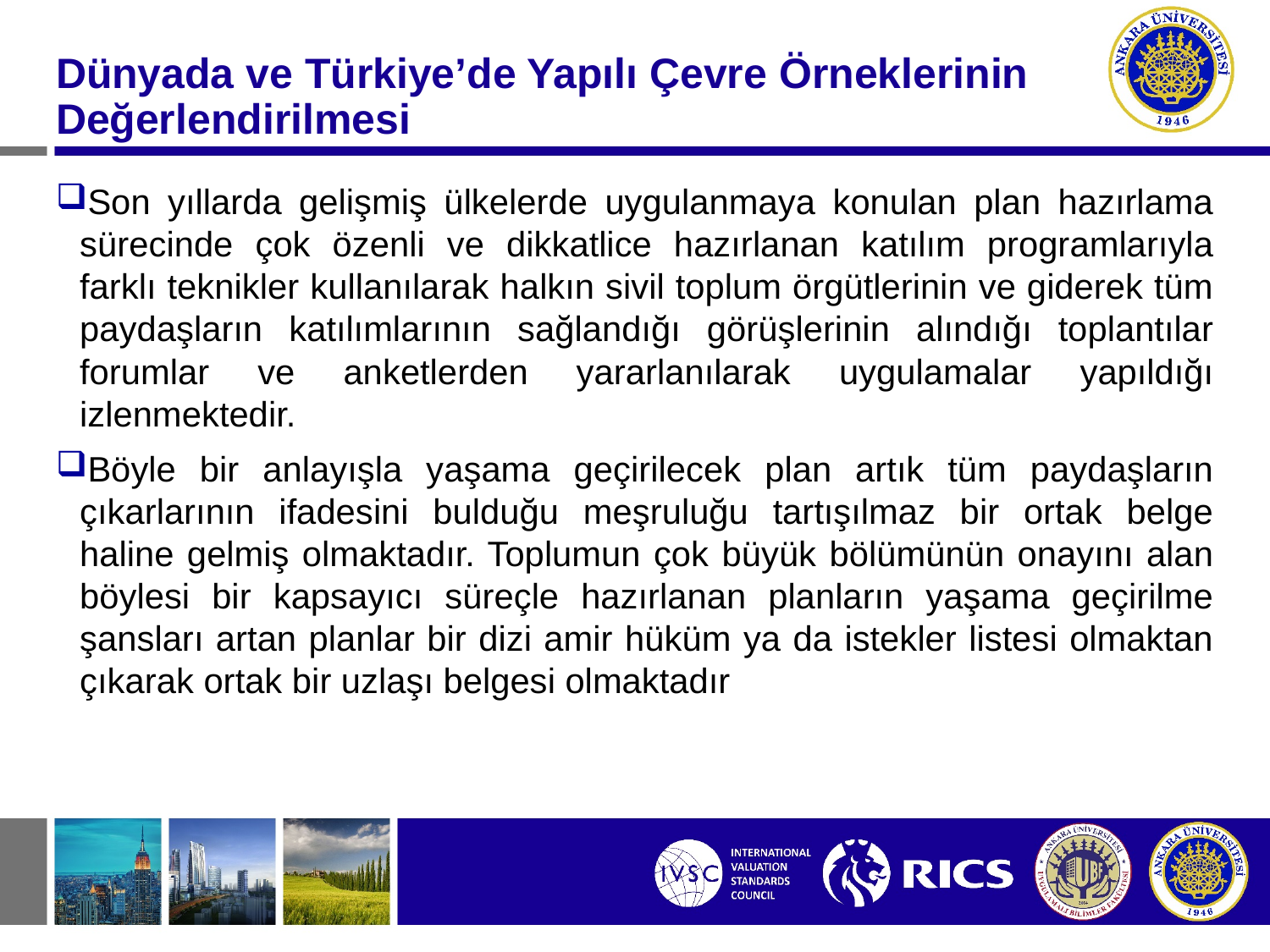

#
Dünyada ve Türkiye’de Yapılı Çevre Örneklerinin Değerlendirilmesi
Son yıllarda gelişmiş ülkelerde uygulanmaya konulan plan hazırlama sürecinde çok özenli ve dikkatlice hazırlanan katılım programlarıyla farklı teknikler kullanılarak halkın sivil toplum örgütlerinin ve giderek tüm paydaşların katılımlarının sağlandığı görüşlerinin alındığı toplantılar forumlar ve anketlerden yararlanılarak uygulamalar yapıldığı izlenmektedir.
Böyle bir anlayışla yaşama geçirilecek plan artık tüm paydaşların çıkarlarının ifadesini bulduğu meşruluğu tartışılmaz bir ortak belge haline gelmiş olmaktadır. Toplumun çok büyük bölümünün onayını alan böylesi bir kapsayıcı süreçle hazırlanan planların yaşama geçirilme şansları artan planlar bir dizi amir hüküm ya da istekler listesi olmaktan çıkarak ortak bir uzlaşı belgesi olmaktadır